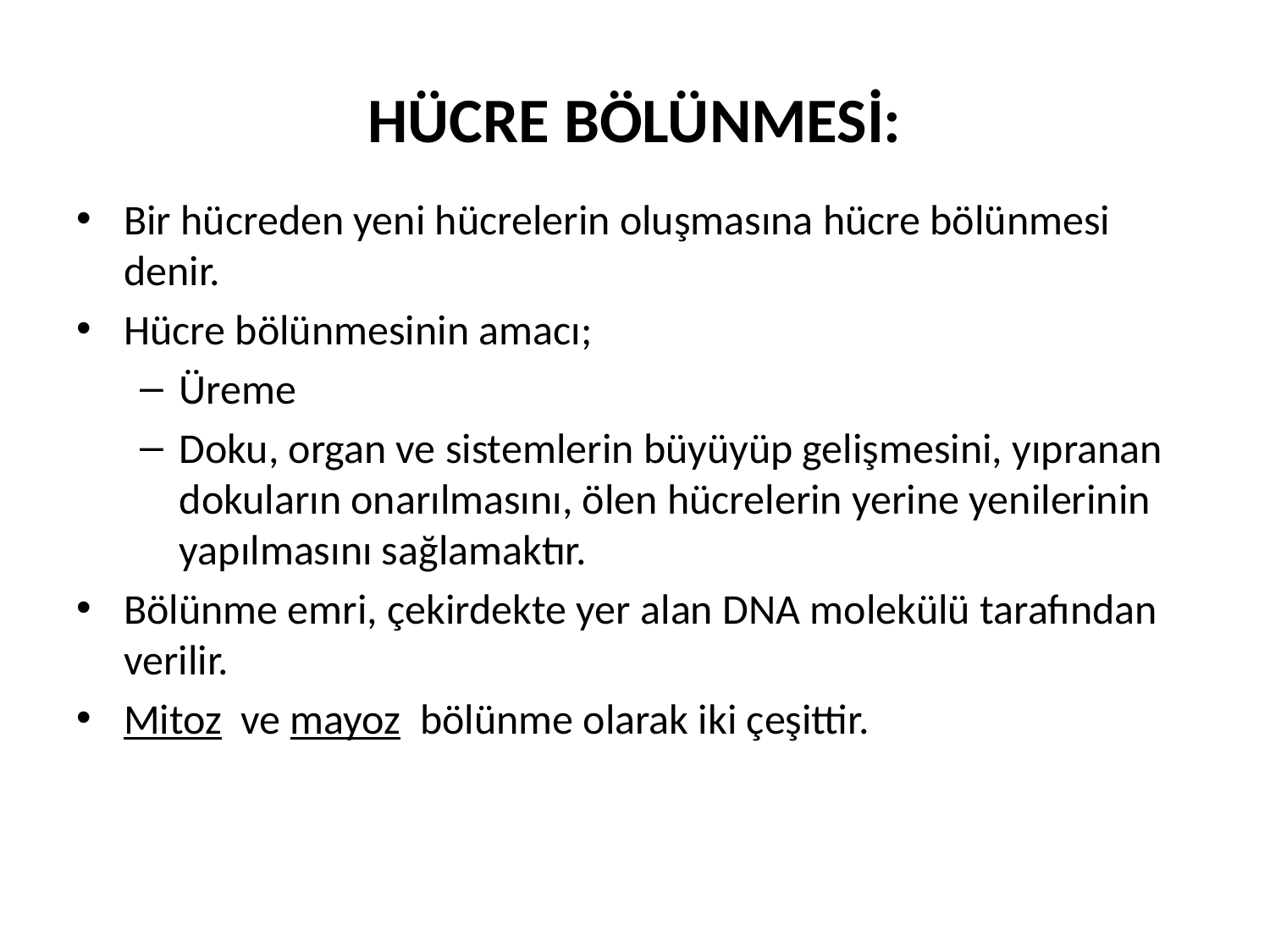

# HÜCRE BÖLÜNMESİ:
Bir hücreden yeni hücrelerin oluşmasına hücre bölünmesi denir.
Hücre bölünmesinin amacı;
Üreme
Doku, organ ve sistemlerin büyüyüp gelişmesini, yıpranan dokuların onarılmasını, ölen hücrelerin yerine yenilerinin yapılmasını sağlamaktır.
Bölünme emri, çekirdekte yer alan DNA molekülü tarafından verilir.
Mitoz  ve mayoz  bölünme olarak iki çeşittir.